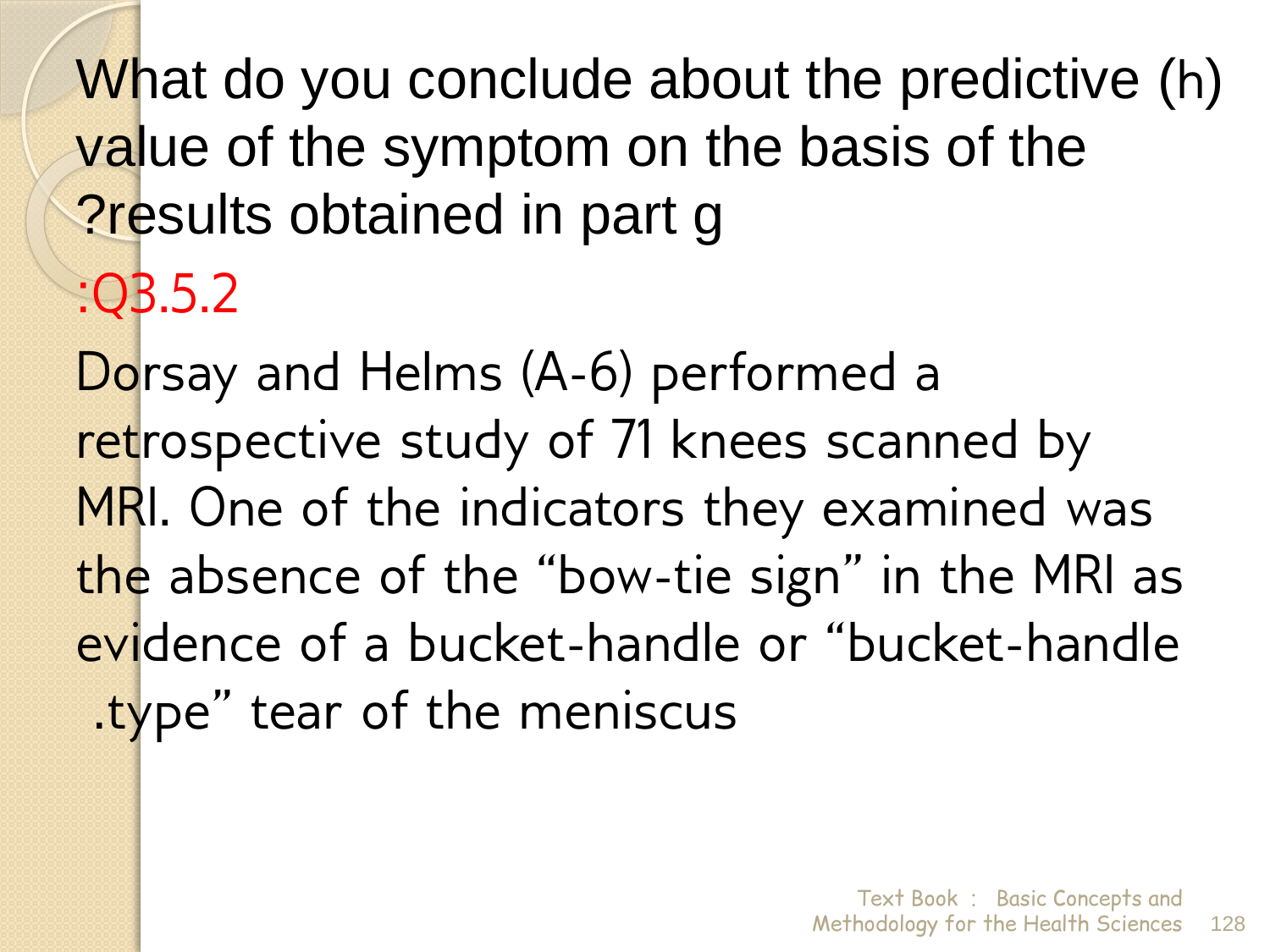

(h) What do you conclude about the predictive value of the symptom on the basis of the results obtained in part g?
Q3.5.2:
Dorsay and Helms (A-6) performed a retrospective study of 71 knees scanned by MRI. One of the indicators they examined was the absence of the “bow-tie sign” in the MRI as evidence of a bucket-handle or “bucket-handle type” tear of the meniscus.

Text Book  :   Basic Concepts and Methodology for the Health Sciences
128